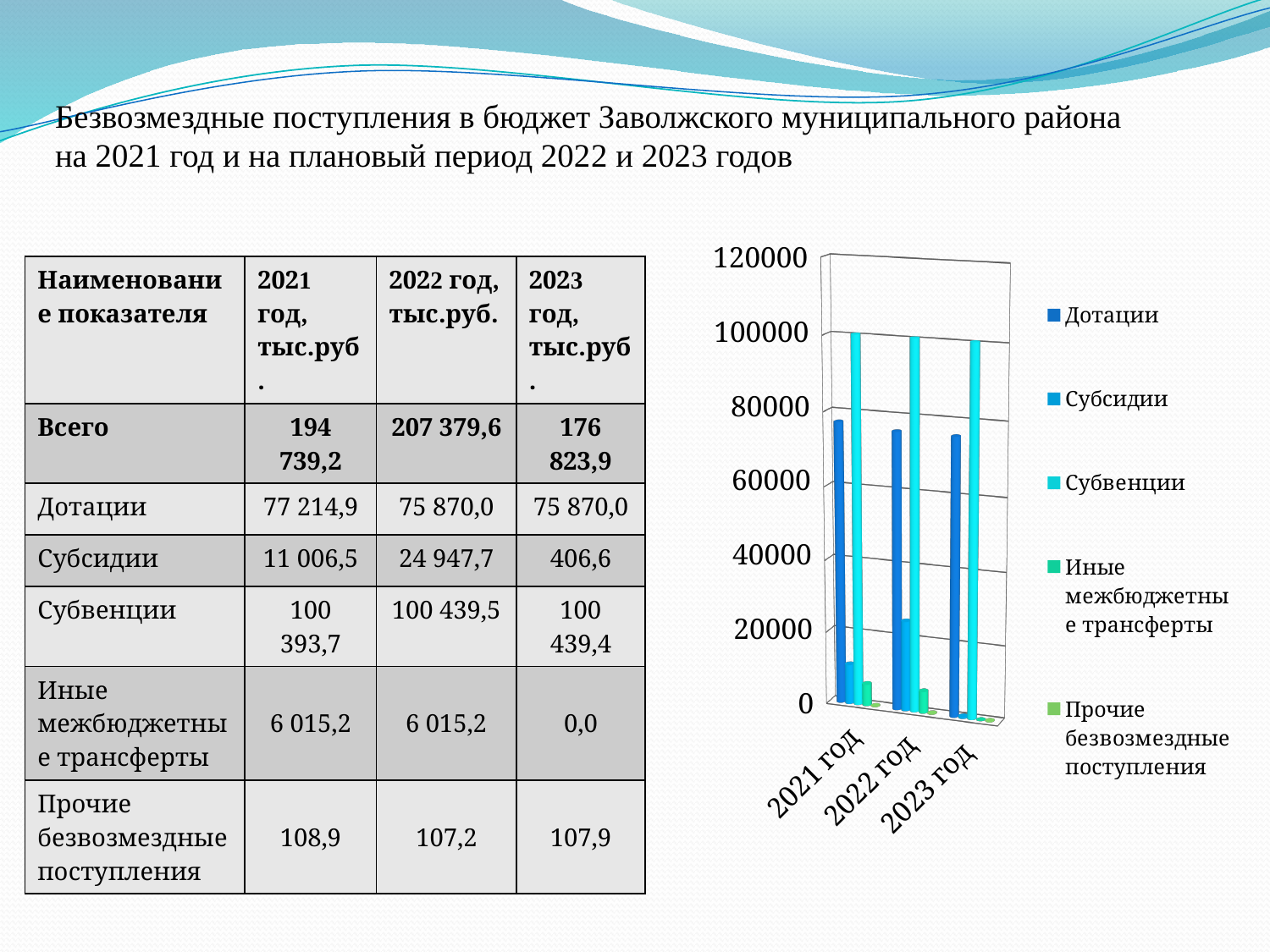

# Безвозмездные поступления в бюджет Заволжского муниципального района на 2021 год и на плановый период 2022 и 2023 годов

[unsupported chart]

| Наименование показателя | 2021 год, тыс.руб. | 2022 год, тыс.руб. | 2023 год, тыс.руб. |
| --- | --- | --- | --- |
| Всего | 194 739,2 | 207 379,6 | 176 823,9 |
| Дотации | 77 214,9 | 75 870,0 | 75 870,0 |
| Субсидии | 11 006,5 | 24 947,7 | 406,6 |
| Субвенции | 100 393,7 | 100 439,5 | 100 439,4 |
| Иные межбюджетные трансферты | 6 015,2 | 6 015,2 | 0,0 |
| Прочие безвозмездные поступления | 108,9 | 107,2 | 107,9 |